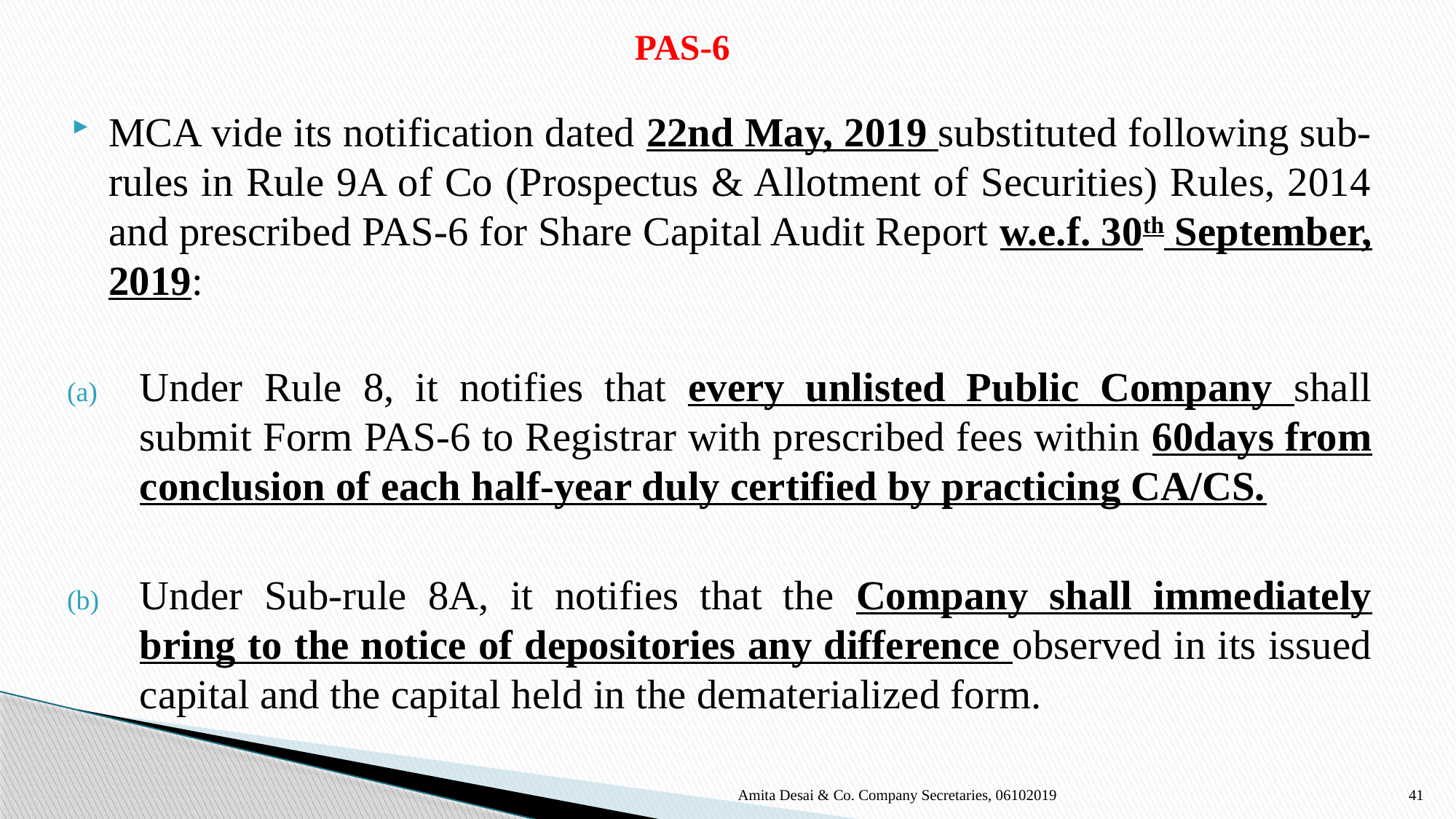

# PAS-6
MCA vide its notification dated 22nd May, 2019 substituted following sub-rules in Rule 9A of Co (Prospectus & Allotment of Securities) Rules, 2014 and prescribed PAS-6 for Share Capital Audit Report w.e.f. 30th September, 2019:

Under Rule 8, it notifies that every unlisted Public Company shall submit Form PAS-6 to Registrar with prescribed fees within 60days from conclusion of each half-year duly certified by practicing CA/CS.

Under Sub-rule 8A, it notifies that the Company shall immediately bring to the notice of depositories any difference observed in its issued capital and the capital held in the dematerialized form.

Amita Desai & Co. Company Secretaries, 06102019
41